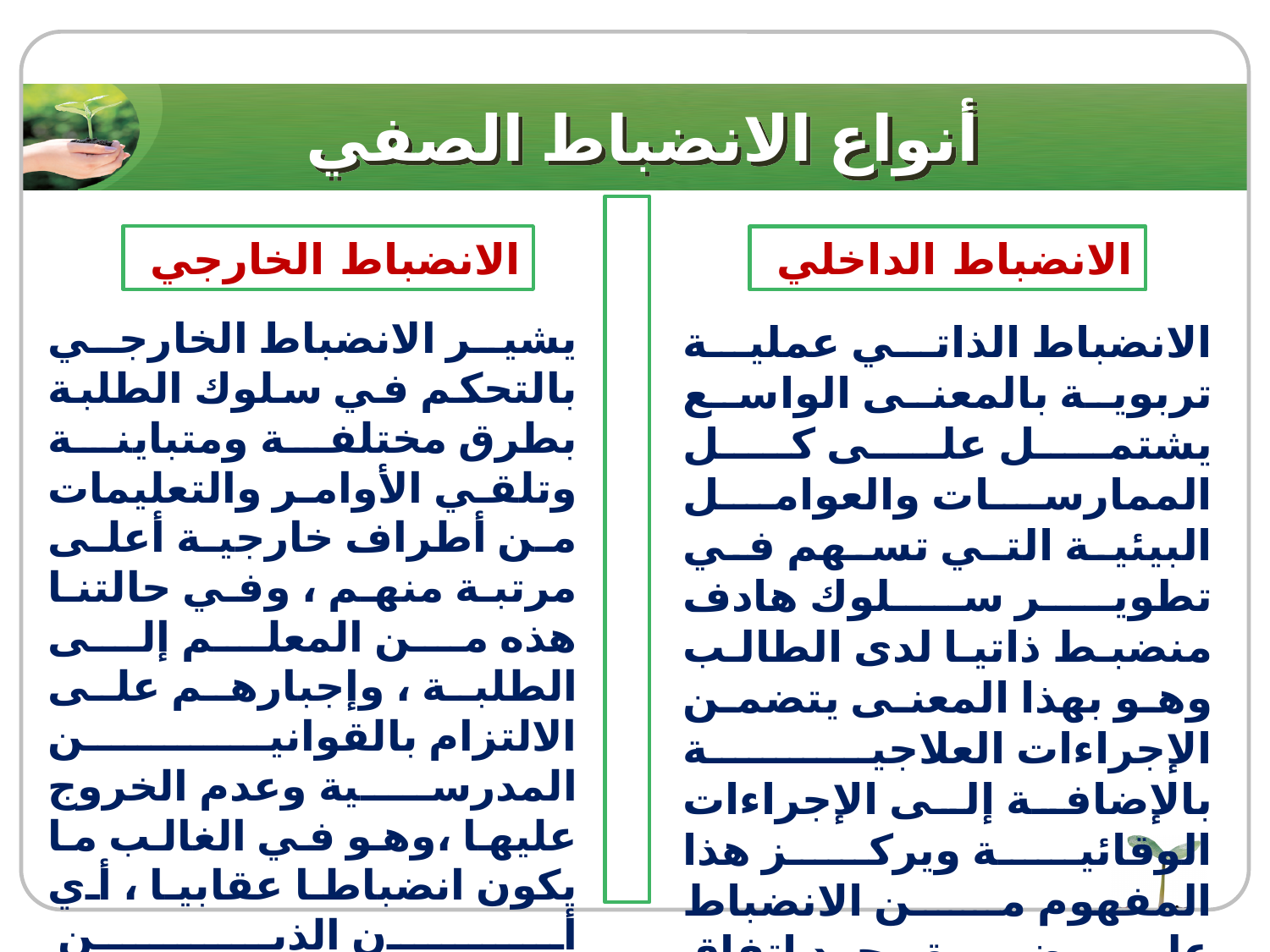

# أنواع الانضباط الصفي

الانضباط الخارجي
الانضباط الداخلي
يشير الانضباط الخارجي بالتحكم في سلوك الطلبة بطرق مختلفة ومتباينة وتلقي الأوامر والتعليمات من أطراف خارجية أعلى مرتبة منهم ، وفي حالتنا هذه من المعلم إلى الطلبة ، وإجبارهم على الالتزام بالقوانين المدرسية وعدم الخروج عليها ،وهو في الغالب ما يكون انضباطا عقابيا ، أي أن الذين
لا يطيعون الأوامر وينفذون التعليمات يتحملون النتائج التي تترتب على ذلك أي بمعنى آخر تخويف الطالب من أجل
              ضبط سلوكه
الانضباط الذاتي عملية تربوية بالمعنى الواسع يشتمل على كل الممارسات والعوامل البيئية التي تسهم في تطوير سلوك هادف منضبط ذاتيا لدى الطالب وهو بهذا المعنى يتضمن الإجراءات العلاجية بالإضافة إلى الإجراءات الوقائية ويركز هذا المفهوم من الانضباط على ضرورة وجود اتفاق بين الطلاب وقوانين المدرسة وتعليماتها حتى يتحول الضبط والنظام إلى مسألة
               انضباط ذاتي